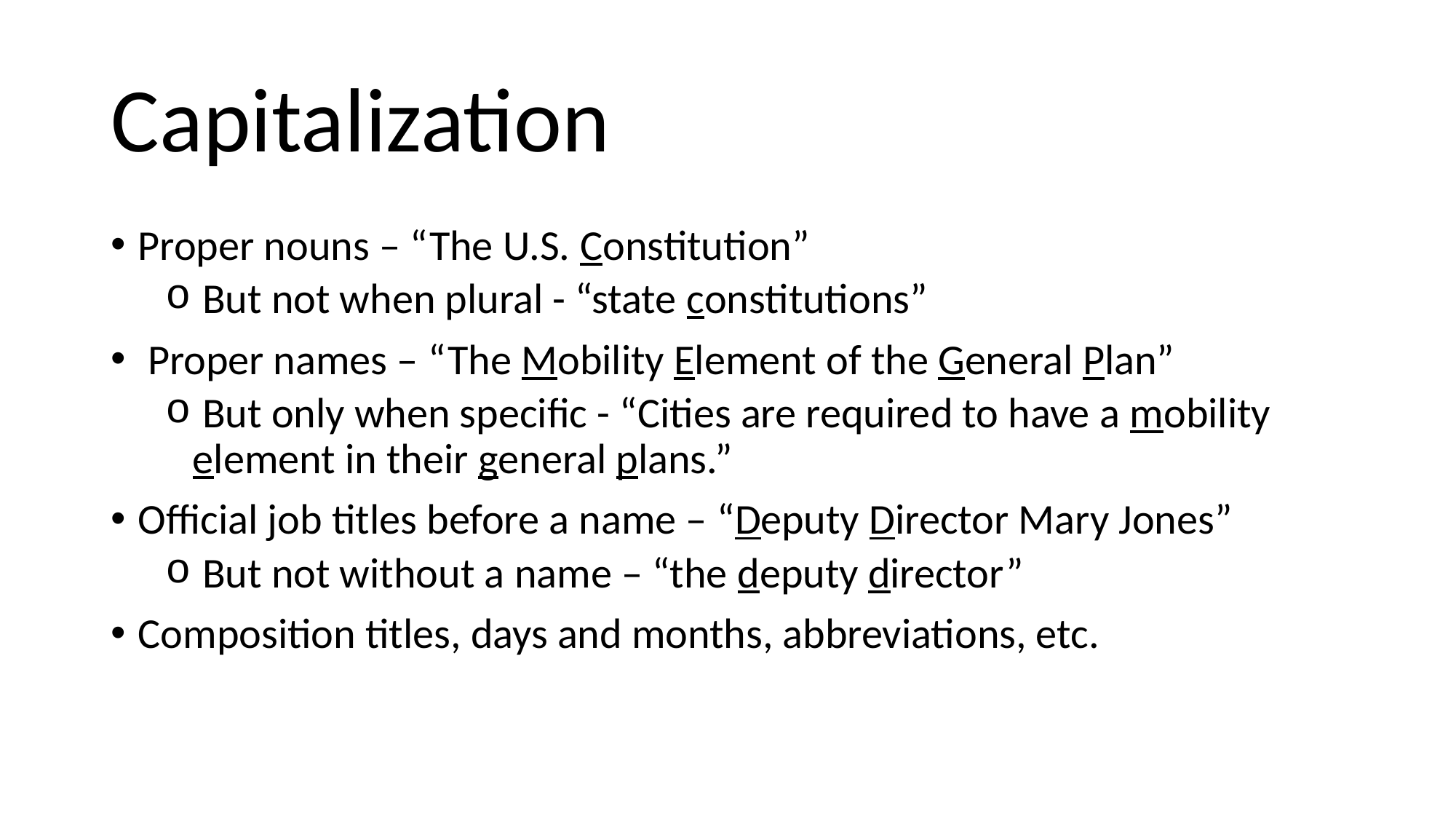

# Capitalization
Proper nouns – “The U.S. Constitution”
 But not when plural - “state constitutions”
 Proper names – “The Mobility Element of the General Plan”
 But only when specific - “Cities are required to have a mobility element in their general plans.”
Official job titles before a name – “Deputy Director Mary Jones”
 But not without a name – “the deputy director”
Composition titles, days and months, abbreviations, etc.